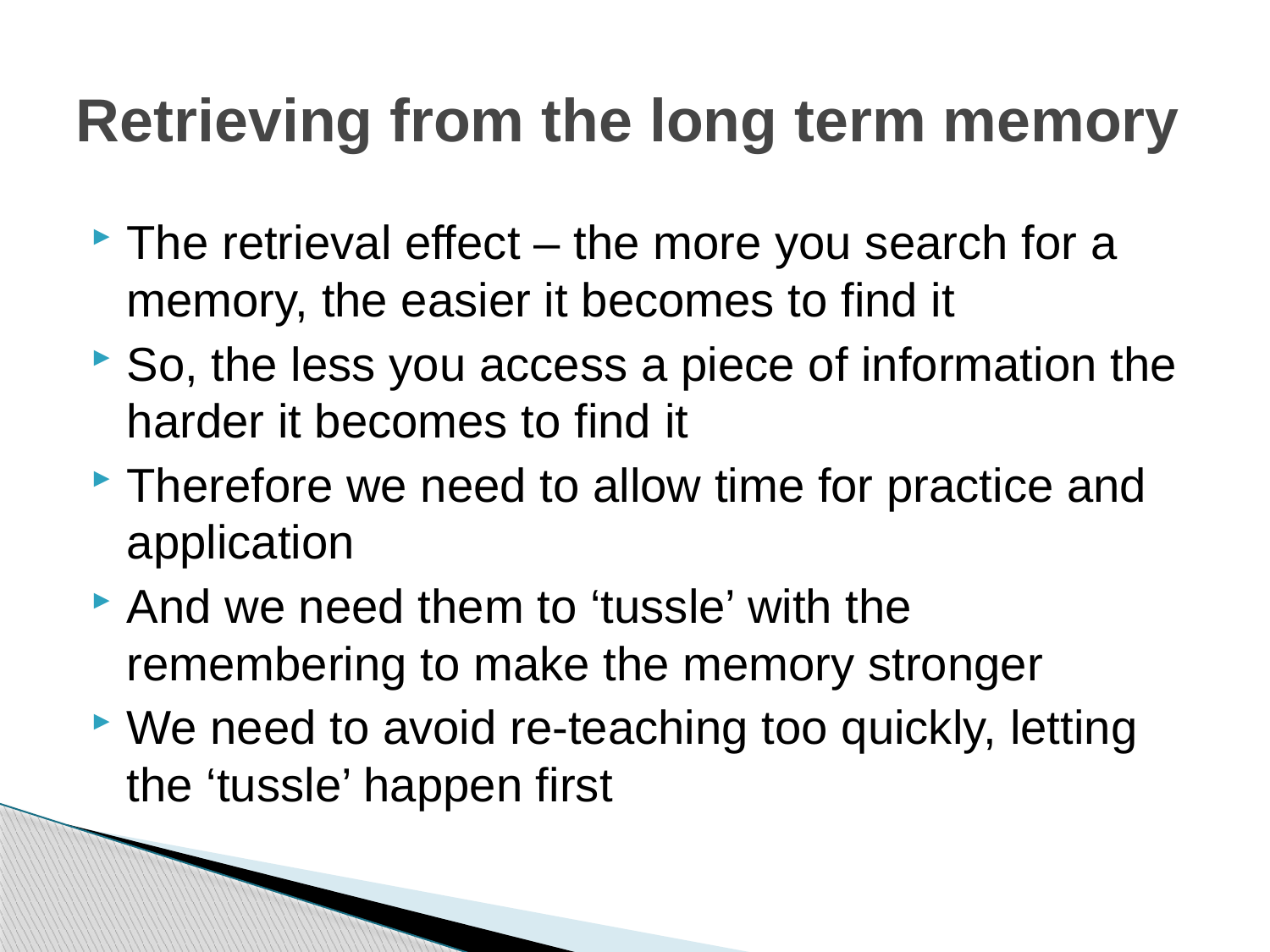

# Retrieving from the long term memory
The retrieval effect – the more you search for a memory, the easier it becomes to find it
So, the less you access a piece of information the harder it becomes to find it
Therefore we need to allow time for practice and application
And we need them to ‘tussle’ with the remembering to make the memory stronger
We need to avoid re-teaching too quickly, letting the ‘tussle’ happen first